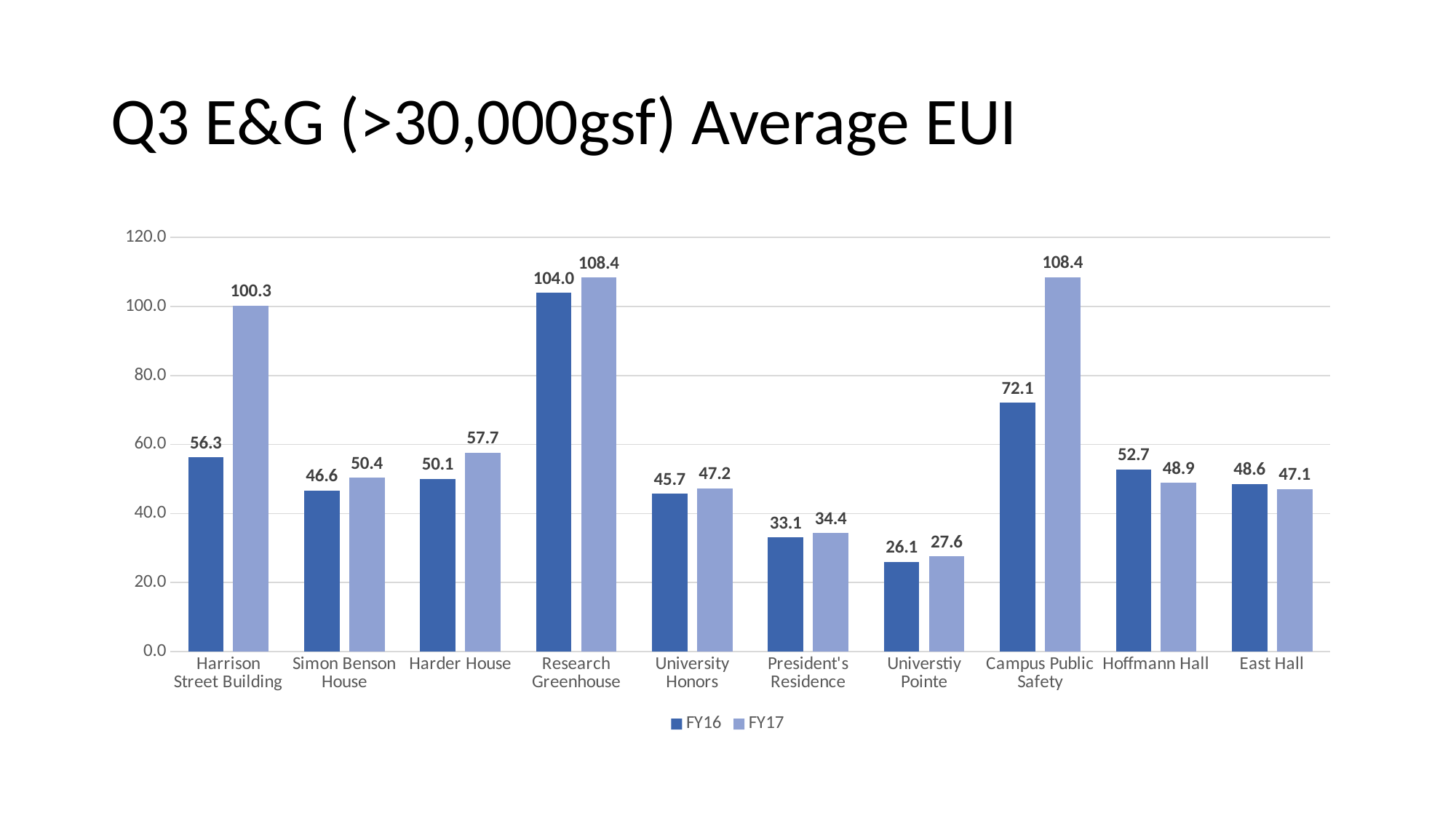

# Q3 E&G (>30,000gsf) Average EUI

### Chart

| Category | FY16 | FY17 |
|---|---|---|
| Harrison Street Building | 56.31292504 | 100.2625958 |
| Simon Benson House | 46.64181326 | 50.3788281 |
| Harder House | 50.06678984 | 57.67575518 |
| Research Greenhouse | 103.9505944 | 108.3746059 |
| University Honors | 45.6805296 | 47.23119632 |
| President's Residence | 33.06651 | 34.35138263 |
| Universtiy Pointe | 26.05714135 | 27.58912027 |
| Campus Public Safety | 72.10870674 | 108.4493162 |
| Hoffmann Hall | 52.72943577 | 48.90286418 |
| East Hall | 48.6207394 | 47.06570301 |